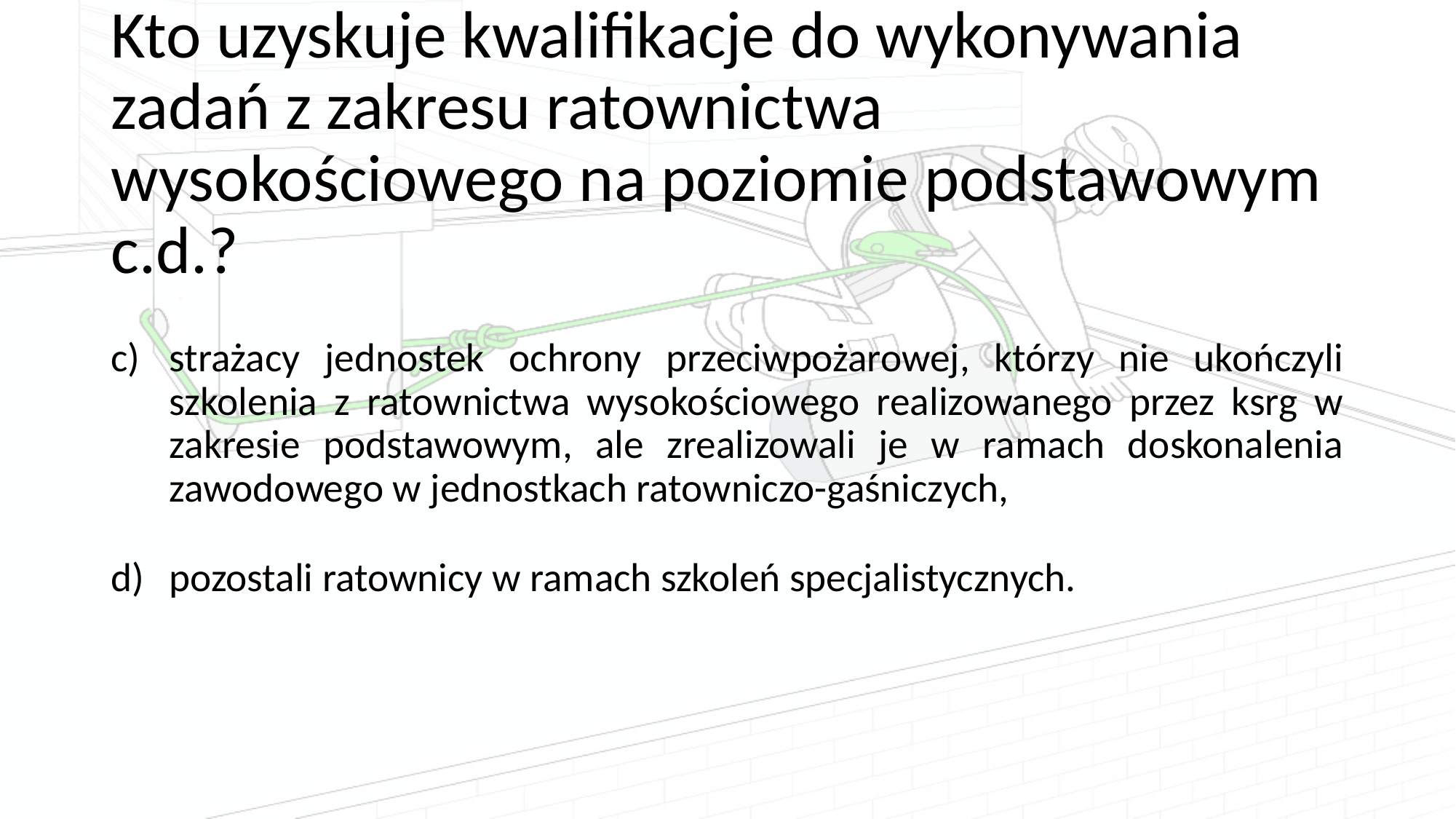

# Kto uzyskuje kwalifikacje do wykonywania zadań z zakresu ratownictwa wysokościowego na poziomie podstawowym c.d.?
strażacy jednostek ochrony przeciwpożarowej, którzy nie ukończyli szkolenia z ratownictwa wysokościowego realizowanego przez ksrg w zakresie podstawowym, ale zrealizowali je w ramach doskonalenia zawodowego w jednostkach ratowniczo-gaśniczych,

pozostali ratownicy w ramach szkoleń specjalistycznych.